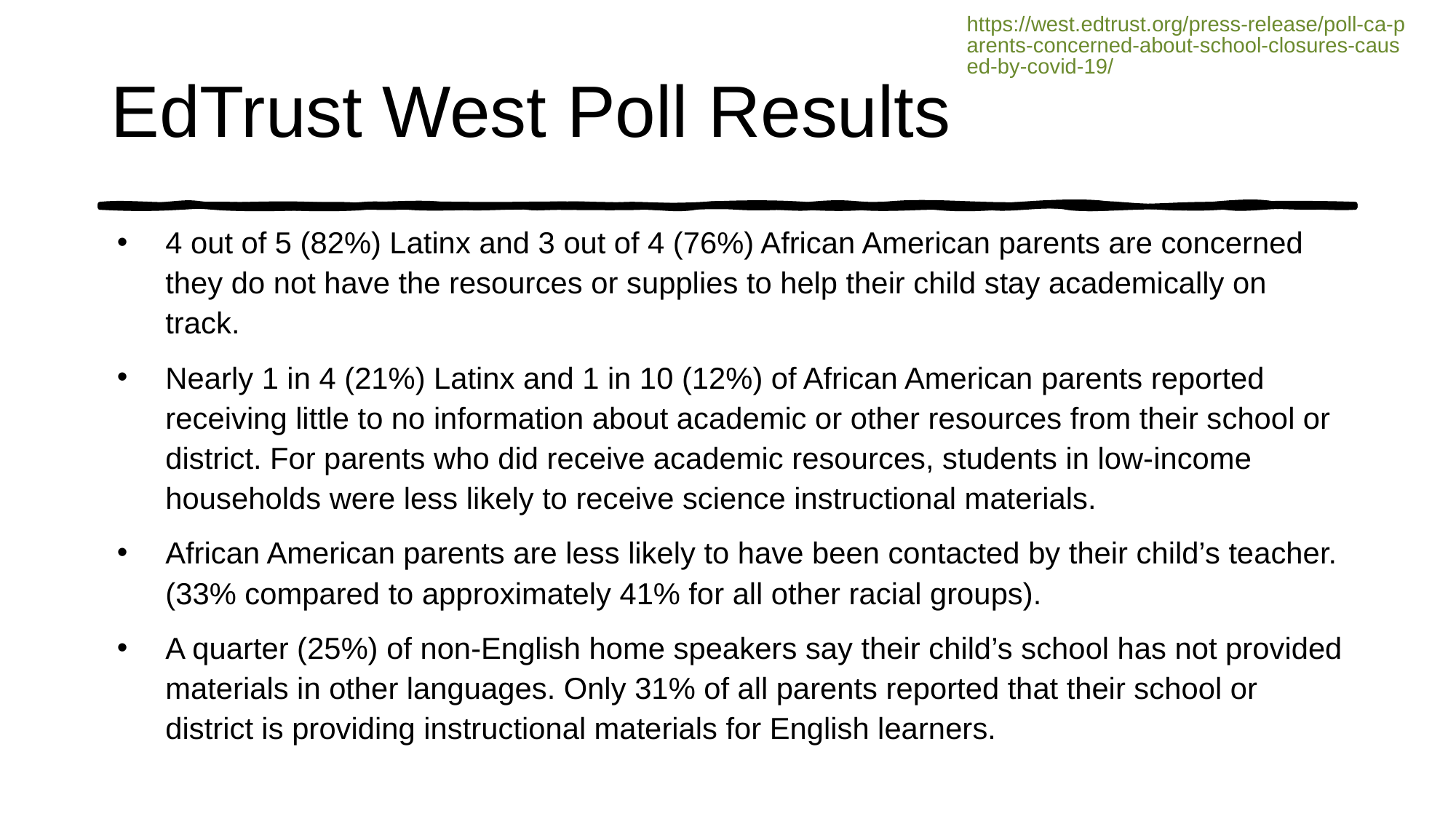

https://west.edtrust.org/press-release/poll-ca-parents-concerned-about-school-closures-caused-by-covid-19/
# EdTrust West Poll Results
4 out of 5 (82%) Latinx and 3 out of 4 (76%) African American parents are concerned they do not have the resources or supplies to help their child stay academically on track.
Nearly 1 in 4 (21%) Latinx and 1 in 10 (12%) of African American parents reported receiving little to no information about academic or other resources from their school or district. For parents who did receive academic resources, students in low-income households were less likely to receive science instructional materials.
African American parents are less likely to have been contacted by their child’s teacher. (33% compared to approximately 41% for all other racial groups).
A quarter (25%) of non-English home speakers say their child’s school has not provided materials in other languages. Only 31% of all parents reported that their school or district is providing instructional materials for English learners.